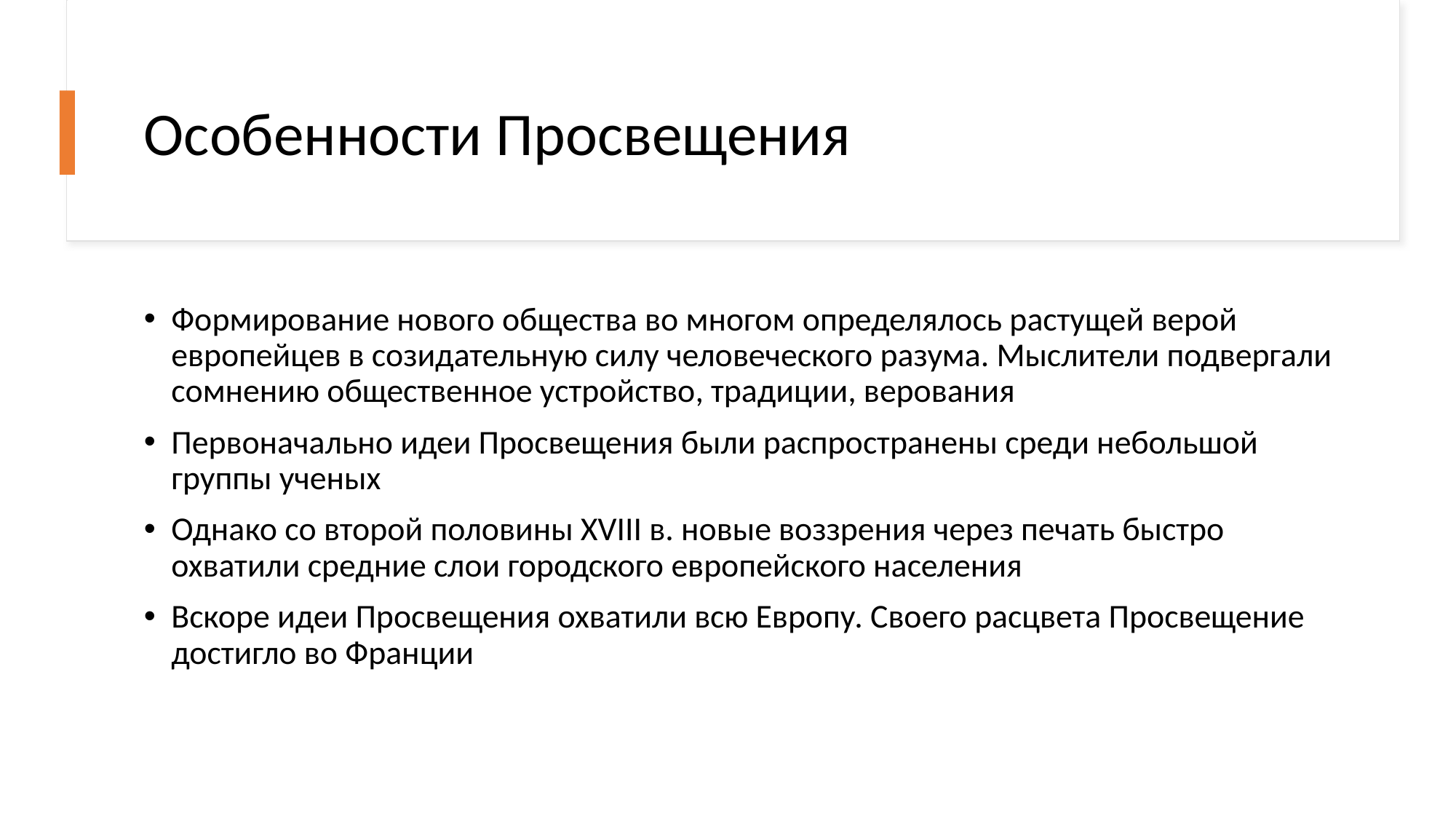

# Особенности Просвещения

Формирование нового общества во многом определялось растущей верой европейцев в созидательную силу человеческого разума. Мыслители подвергали сомнению общественное устройство, традиции, верования
Первоначально идеи Просвещения были распространены среди небольшой группы ученых
Однако со второй половины XVIII в. новые воззрения через печать быстро охватили средние слои городского европейского населения
Вскоре идеи Просвещения охватили всю Европу. Своего расцвета Просвещение достигло во Франции